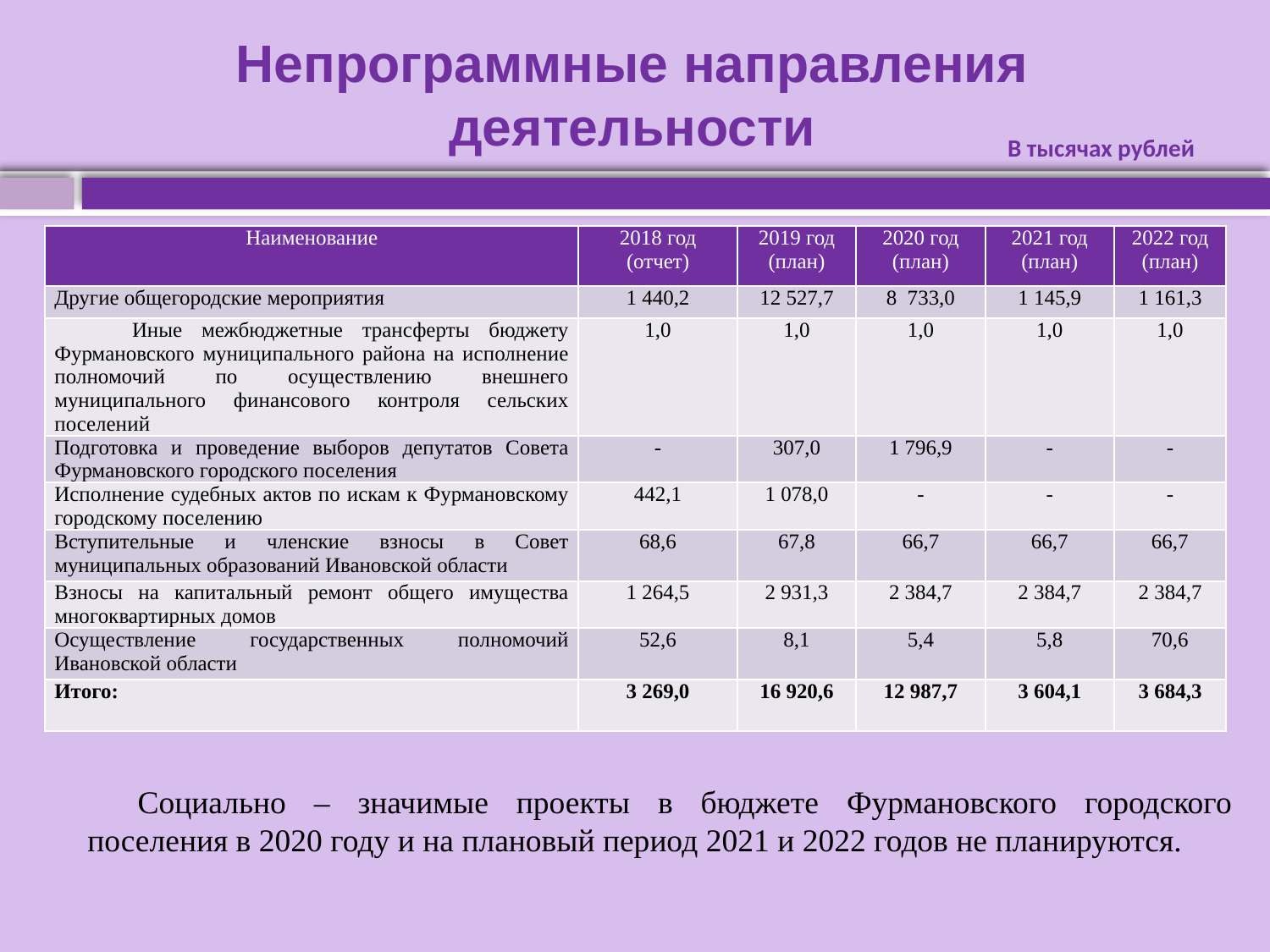

# Непрограммные направления деятельности
В тысячах рублей
| Наименование | 2018 год (отчет) | 2019 год (план) | 2020 год (план) | 2021 год (план) | 2022 год (план) |
| --- | --- | --- | --- | --- | --- |
| Другие общегородские мероприятия | 1 440,2 | 12 527,7 | 8 733,0 | 1 145,9 | 1 161,3 |
| Иные межбюджетные трансферты бюджету Фурмановского муниципального района на исполнение полномочий по осуществлению внешнего муниципального финансового контроля сельских поселений | 1,0 | 1,0 | 1,0 | 1,0 | 1,0 |
| Подготовка и проведение выборов депутатов Совета Фурмановского городского поселения | - | 307,0 | 1 796,9 | - | - |
| Исполнение судебных актов по искам к Фурмановскому городскому поселению | 442,1 | 1 078,0 | - | - | - |
| Вступительные и членские взносы в Совет муниципальных образований Ивановской области | 68,6 | 67,8 | 66,7 | 66,7 | 66,7 |
| Взносы на капитальный ремонт общего имущества многоквартирных домов | 1 264,5 | 2 931,3 | 2 384,7 | 2 384,7 | 2 384,7 |
| Осуществление государственных полномочий Ивановской области | 52,6 | 8,1 | 5,4 | 5,8 | 70,6 |
| Итого: | 3 269,0 | 16 920,6 | 12 987,7 | 3 604,1 | 3 684,3 |
Социально – значимые проекты в бюджете Фурмановского городского поселения в 2020 году и на плановый период 2021 и 2022 годов не планируются.